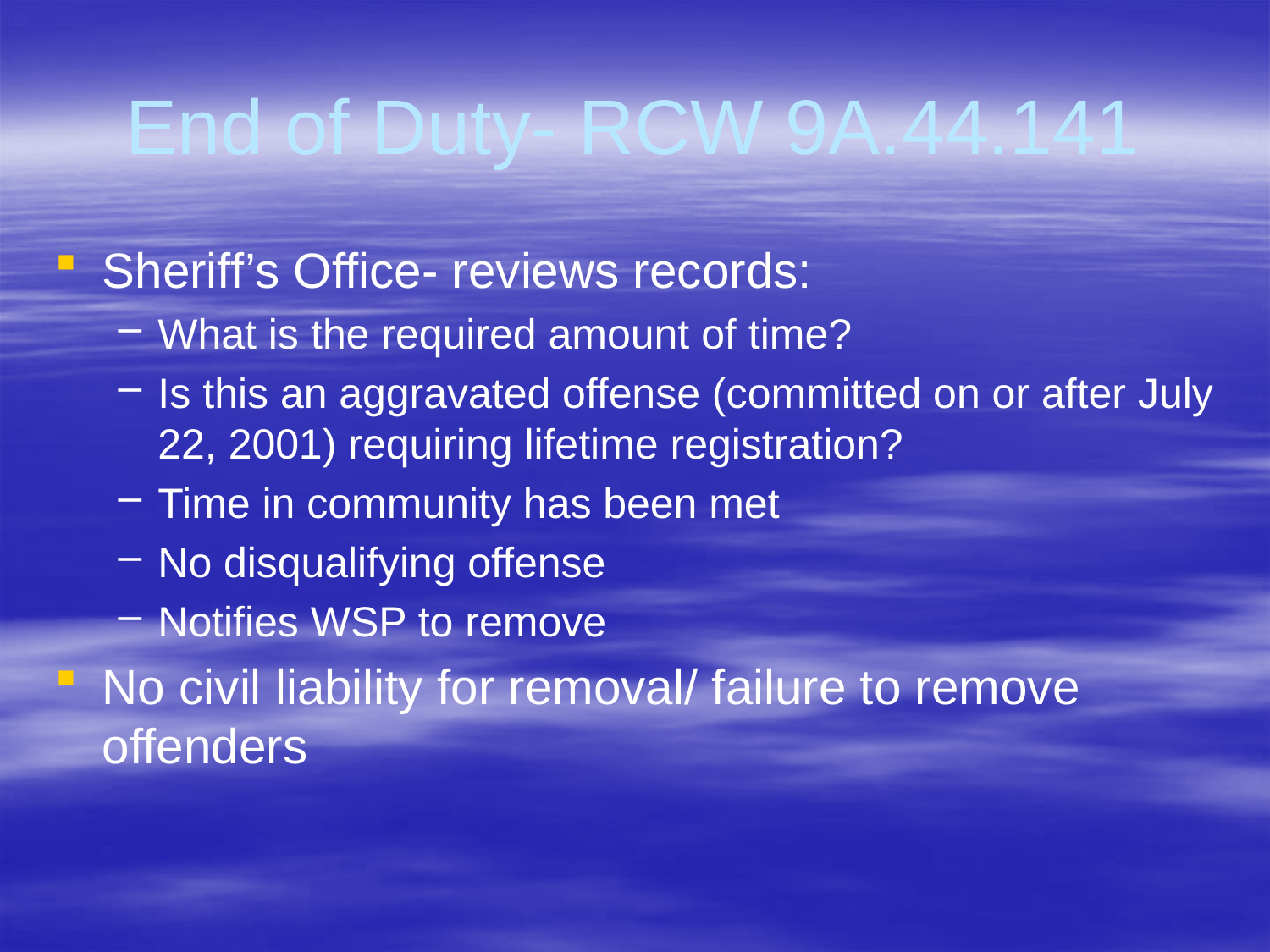

# End of Duty- RCW 9A.44.141
Sheriff’s Office- reviews records:
What is the required amount of time?
Is this an aggravated offense (committed on or after July 22, 2001) requiring lifetime registration?
Time in community has been met
No disqualifying offense
Notifies WSP to remove
No civil liability for removal/ failure to remove offenders